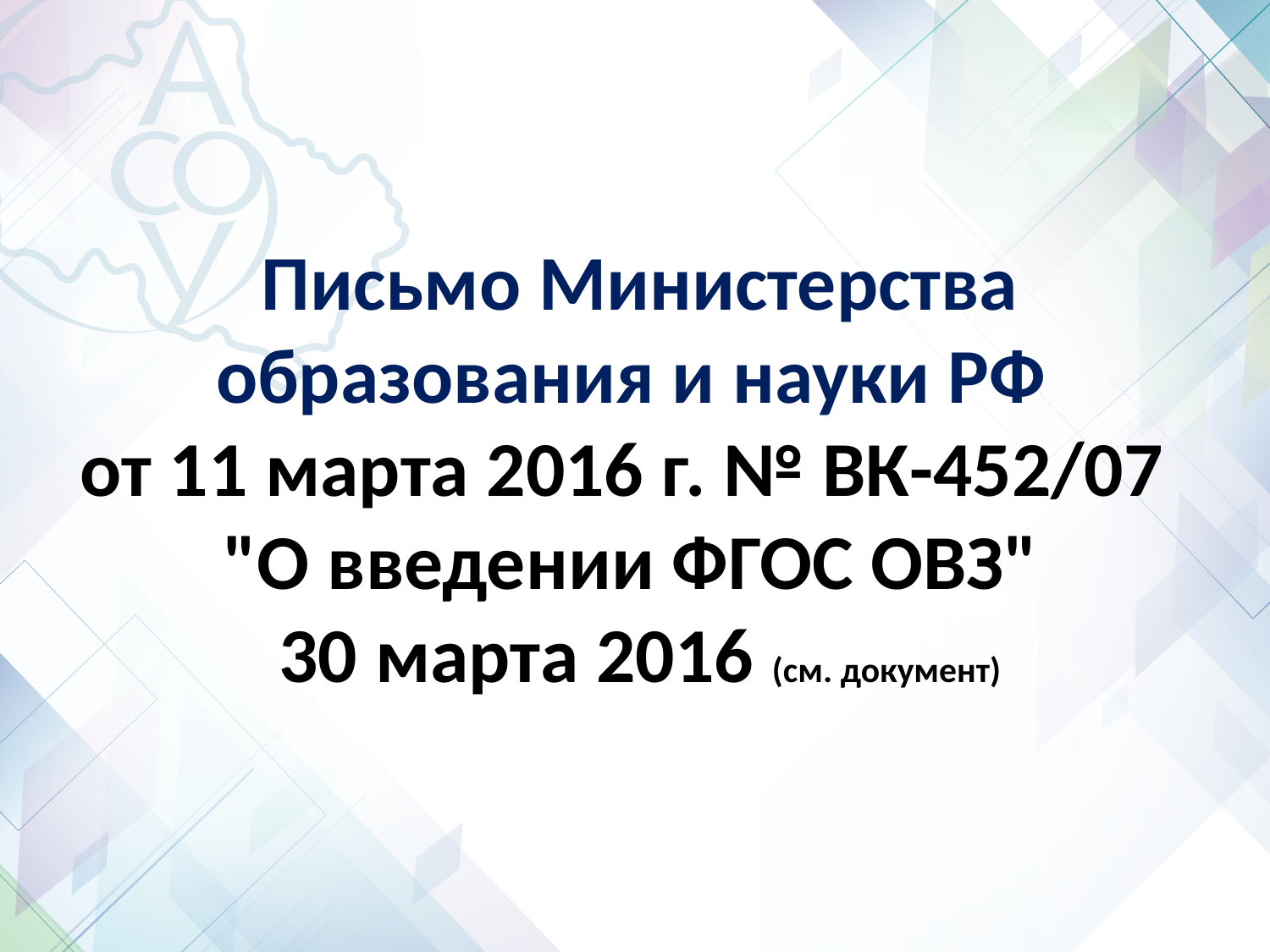

Письмо Министерства образования и науки РФ
от 11 марта 2016 г. № ВК-452/07
"О введении ФГОС ОВЗ"
30 марта 2016 (см. документ)